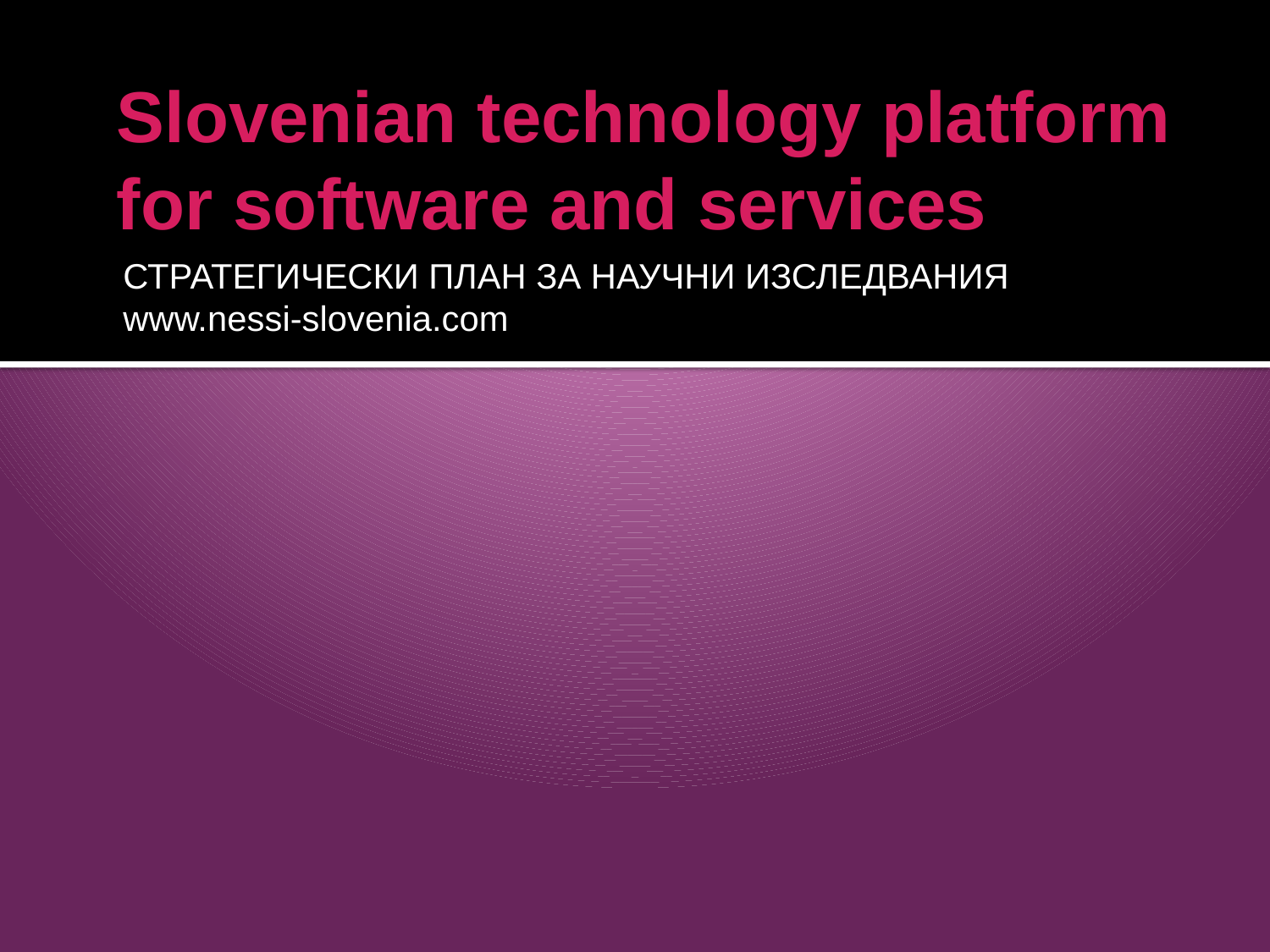

# Slovenian technology platform for software and services
СТРАТЕГИЧЕСКИ ПЛАН ЗА НАУЧНИ ИЗСЛЕДВАНИЯ
www.nessi-slovenia.com